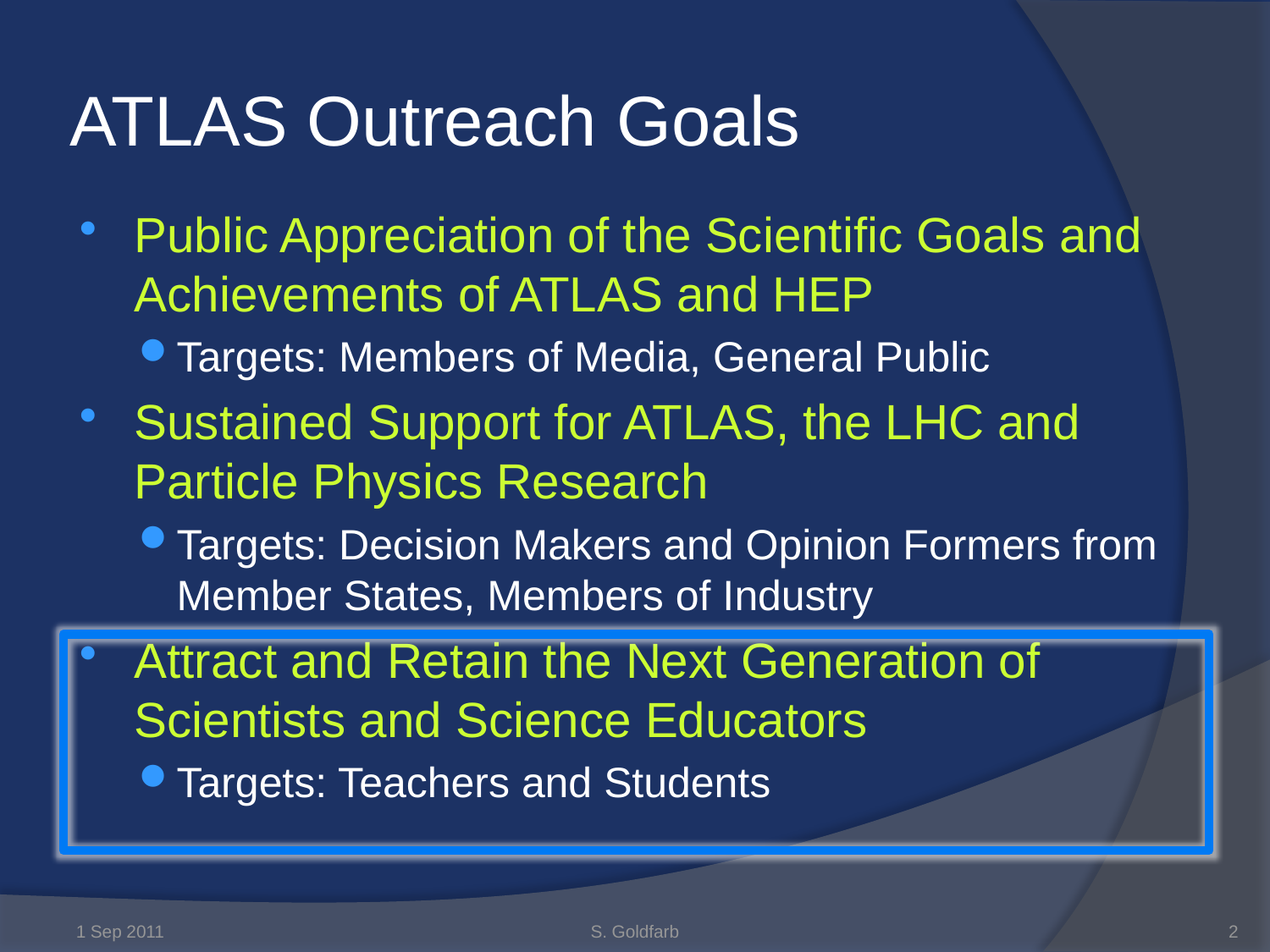

# ATLAS Outreach Goals
Public Appreciation of the Scientific Goals and Achievements of ATLAS and HEP
Targets: Members of Media, General Public
Sustained Support for ATLAS, the LHC and Particle Physics Research
Targets: Decision Makers and Opinion Formers from Member States, Members of Industry
Attract and Retain the Next Generation of Scientists and Science Educators
Targets: Teachers and Students

1 Sep 2011
S. Goldfarb
2